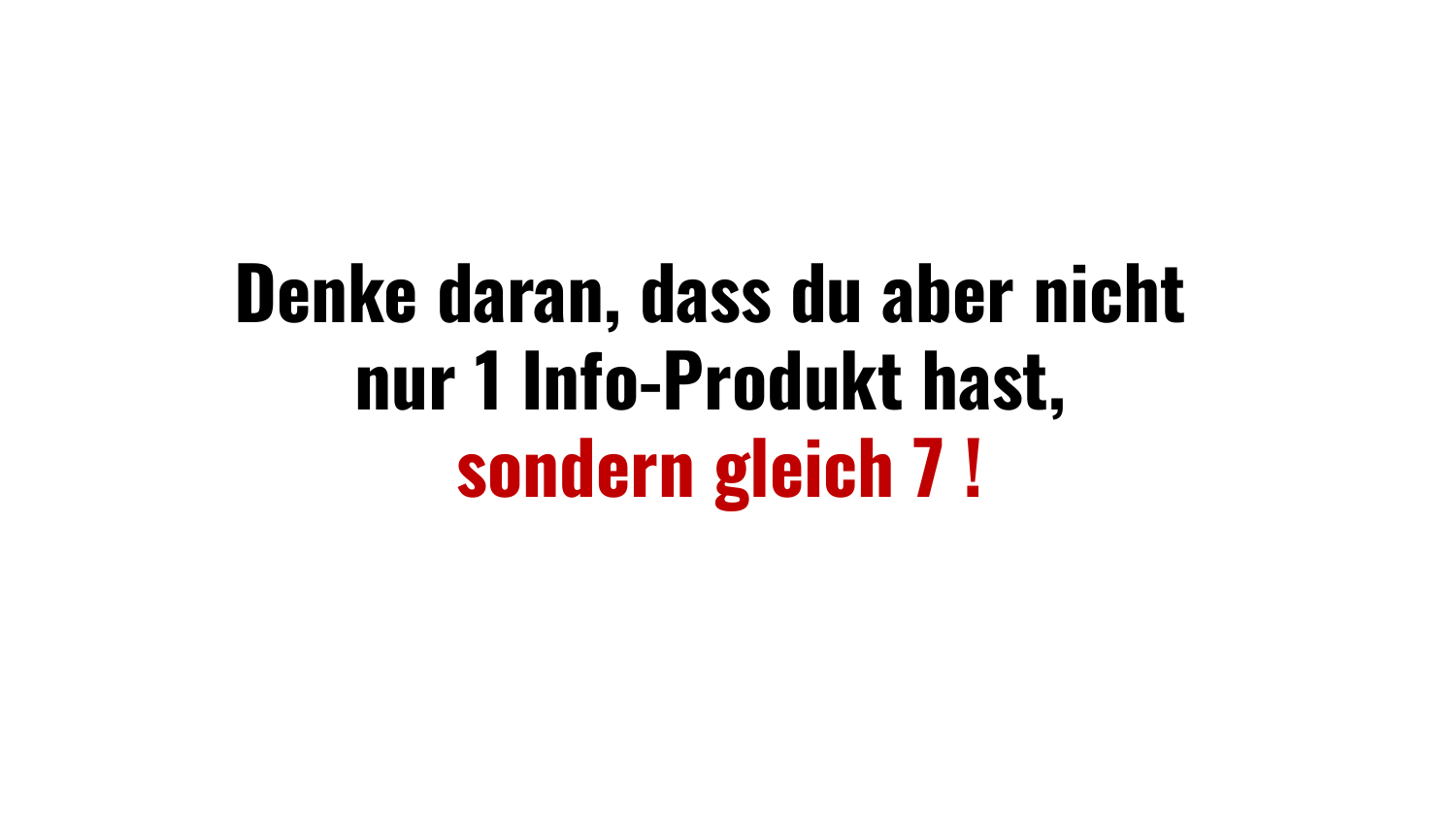

Denke daran, dass du aber nicht
nur 1 Info-Produkt hast,
sondern gleich 7 !